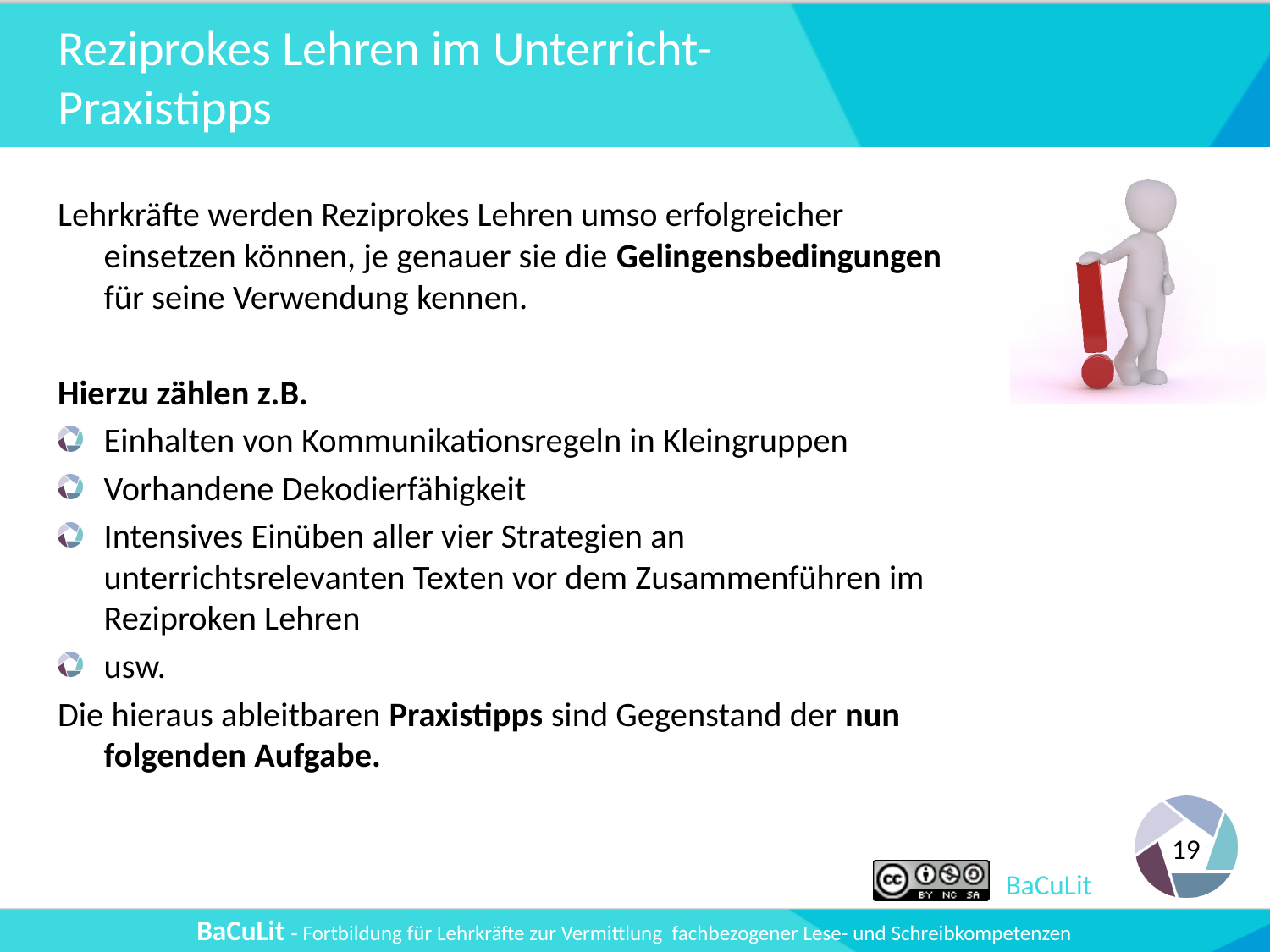

# Reziprokes Lehren im Unterricht- Praxistipps
Lehrkräfte werden Reziprokes Lehren umso erfolgreicher einsetzen können, je genauer sie die Gelingensbedingungen für seine Verwendung kennen.

Hierzu zählen z.B.
Einhalten von Kommunikationsregeln in Kleingruppen
Vorhandene Dekodierfähigkeit
Intensives Einüben aller vier Strategien an unterrichtsrelevanten Texten vor dem Zusammenführen im Reziproken Lehren
usw.
Die hieraus ableitbaren Praxistipps sind Gegenstand der nun folgenden Aufgabe.